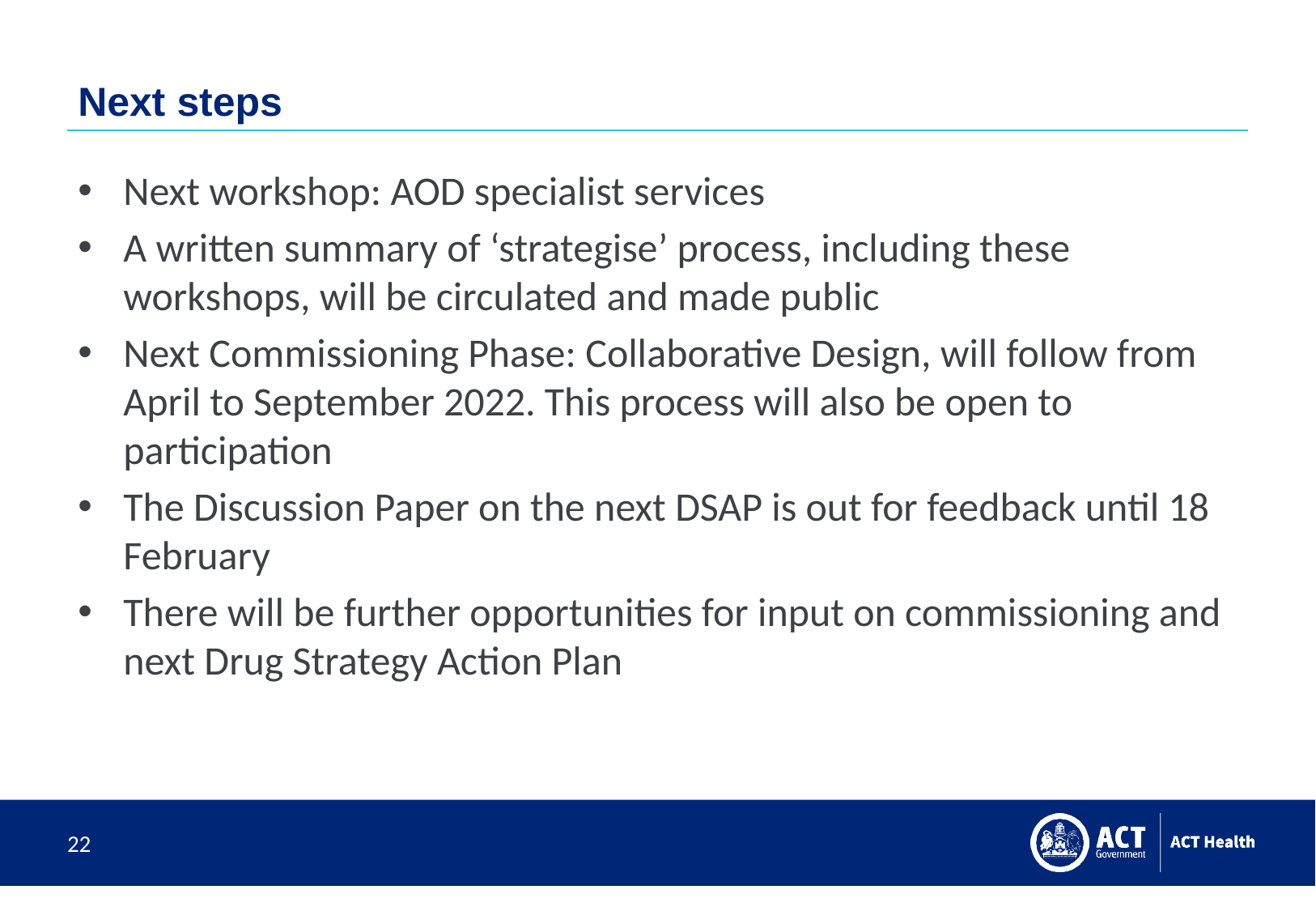

# Next steps
Next workshop: AOD specialist services
A written summary of ‘strategise’ process, including these workshops, will be circulated and made public
Next Commissioning Phase: Collaborative Design, will follow from April to September 2022. This process will also be open to participation
The Discussion Paper on the next DSAP is out for feedback until 18 February
There will be further opportunities for input on commissioning and next Drug Strategy Action Plan
22